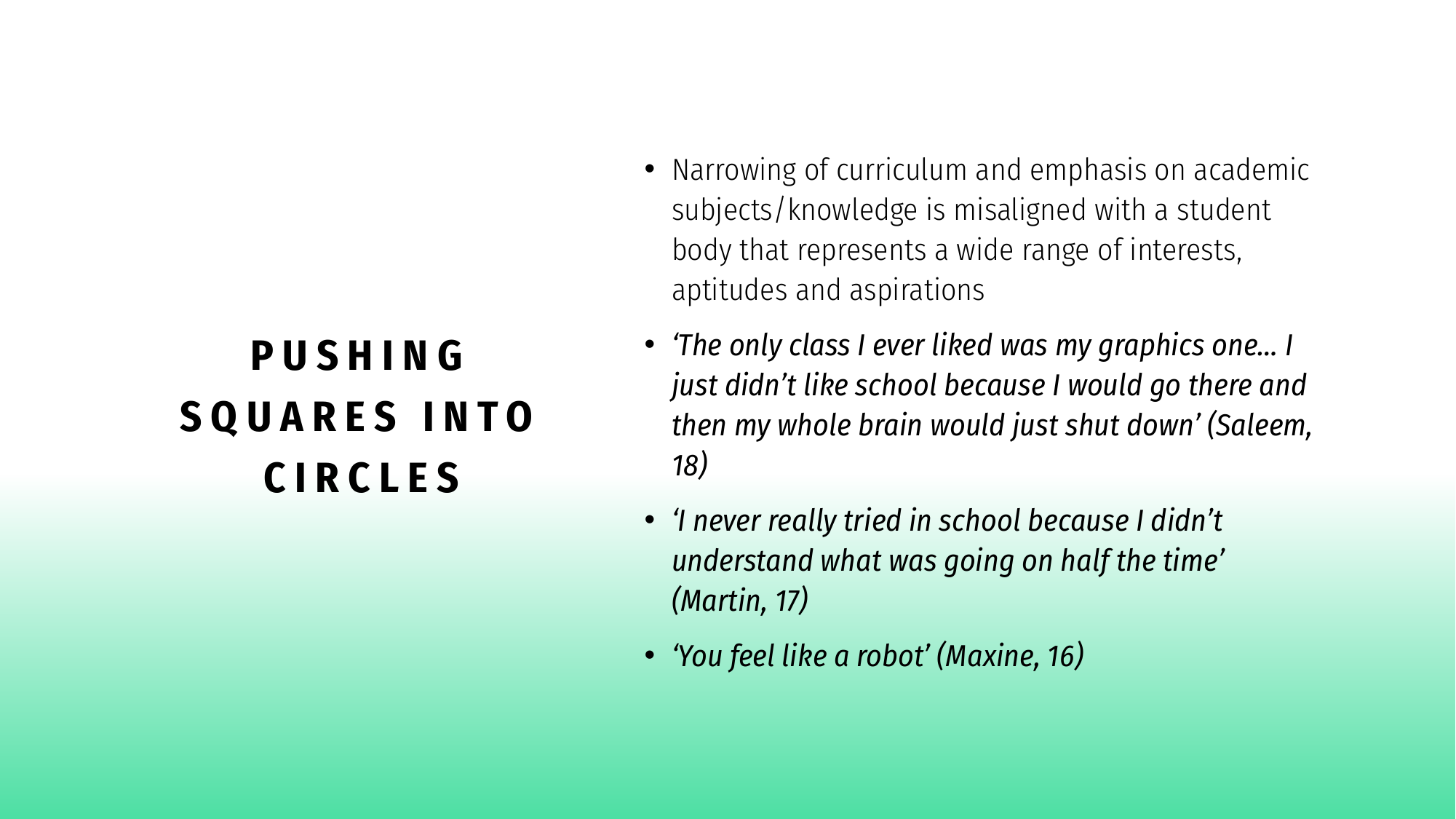

Narrowing of curriculum and emphasis on academic subjects/knowledge is misaligned with a student body that represents a wide range of interests, aptitudes and aspirations
‘The only class I ever liked was my graphics one… I just didn’t like school because I would go there and then my whole brain would just shut down’ (Saleem, 18)
‘I never really tried in school because I didn’t understand what was going on half the time’ (Martin, 17)
‘You feel like a robot’ (Maxine, 16)
# PUSHING SQUARES INTO CIRCLES